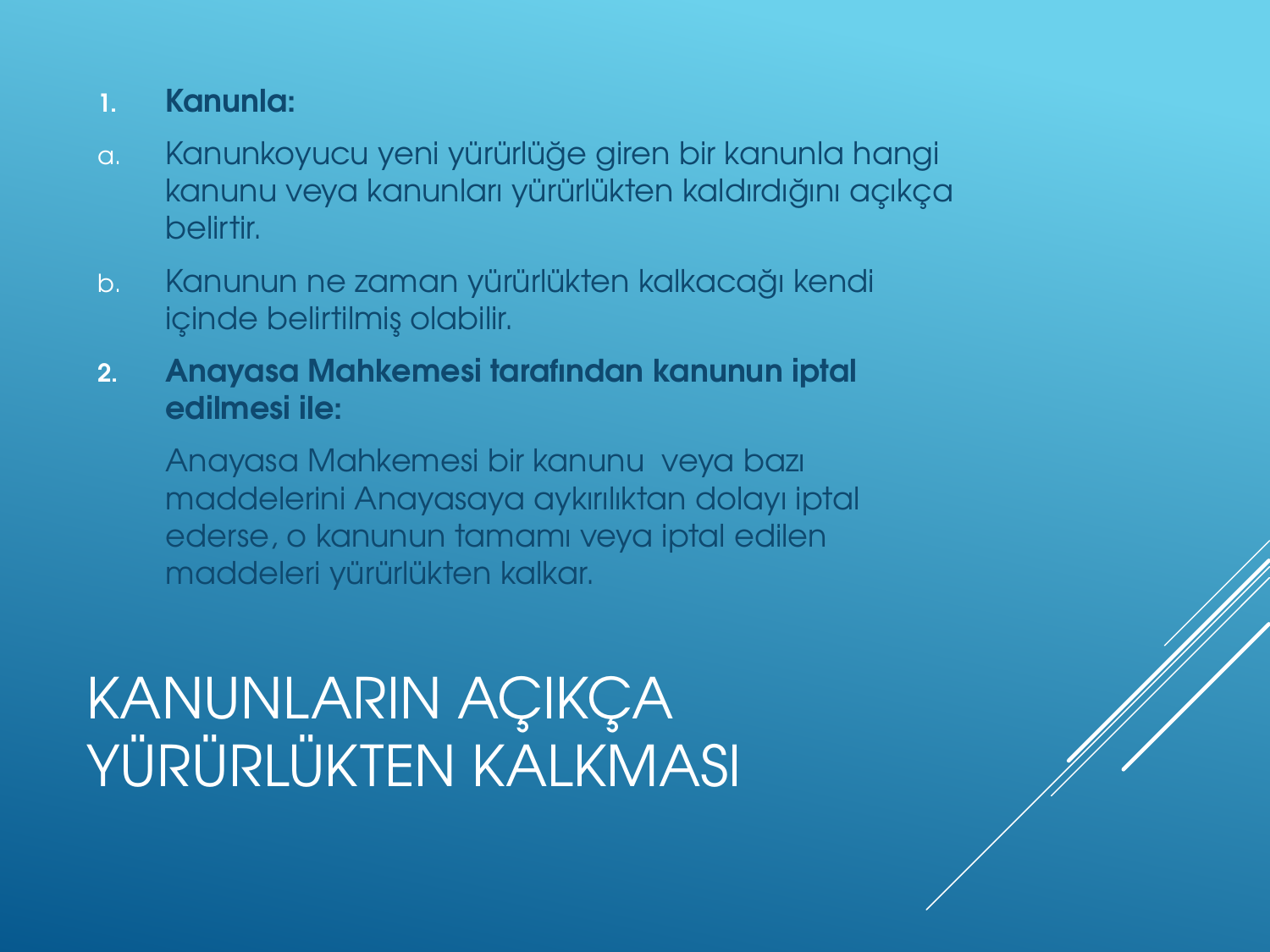

Kanunla:
Kanunkoyucu yeni yürürlüğe giren bir kanunla hangi kanunu veya kanunları yürürlükten kaldırdığını açıkça belirtir.
Kanunun ne zaman yürürlükten kalkacağı kendi içinde belirtilmiş olabilir.
Anayasa Mahkemesi tarafından kanunun iptal edilmesi ile:
	Anayasa Mahkemesi bir kanunu  veya bazı maddelerini Anayasaya aykırılıktan dolayı iptal ederse, o kanunun tamamı veya iptal edilen maddeleri yürürlükten kalkar.
# KANUNLARIN AÇIKÇA YÜRÜRLÜKTEN KALKMASI